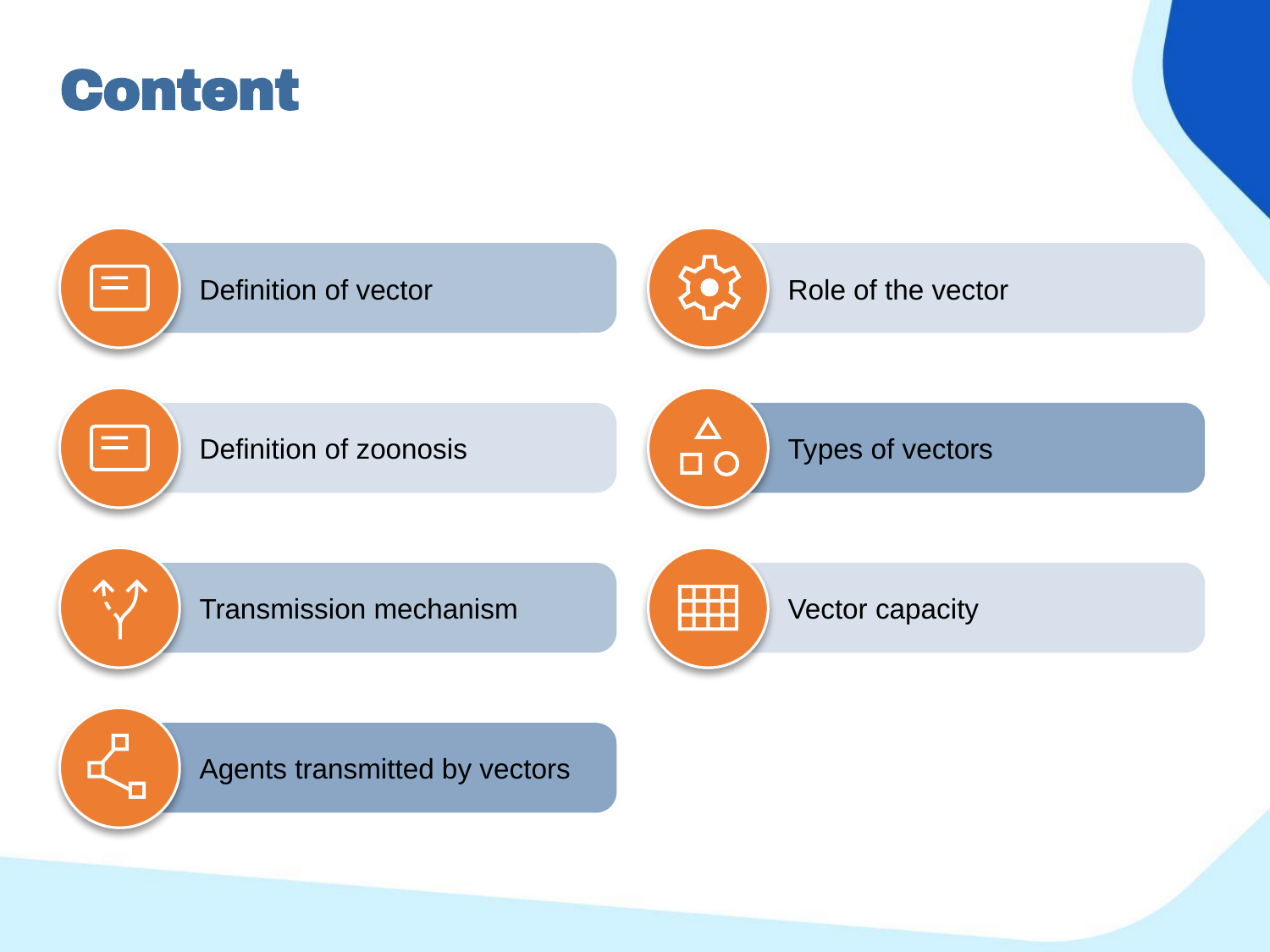

Content

Definition of vector
Role of the vector

Definition of zoonosis
Types of vectors

Transmission mechanism
Vector capacity

Agents transmitted by vectors